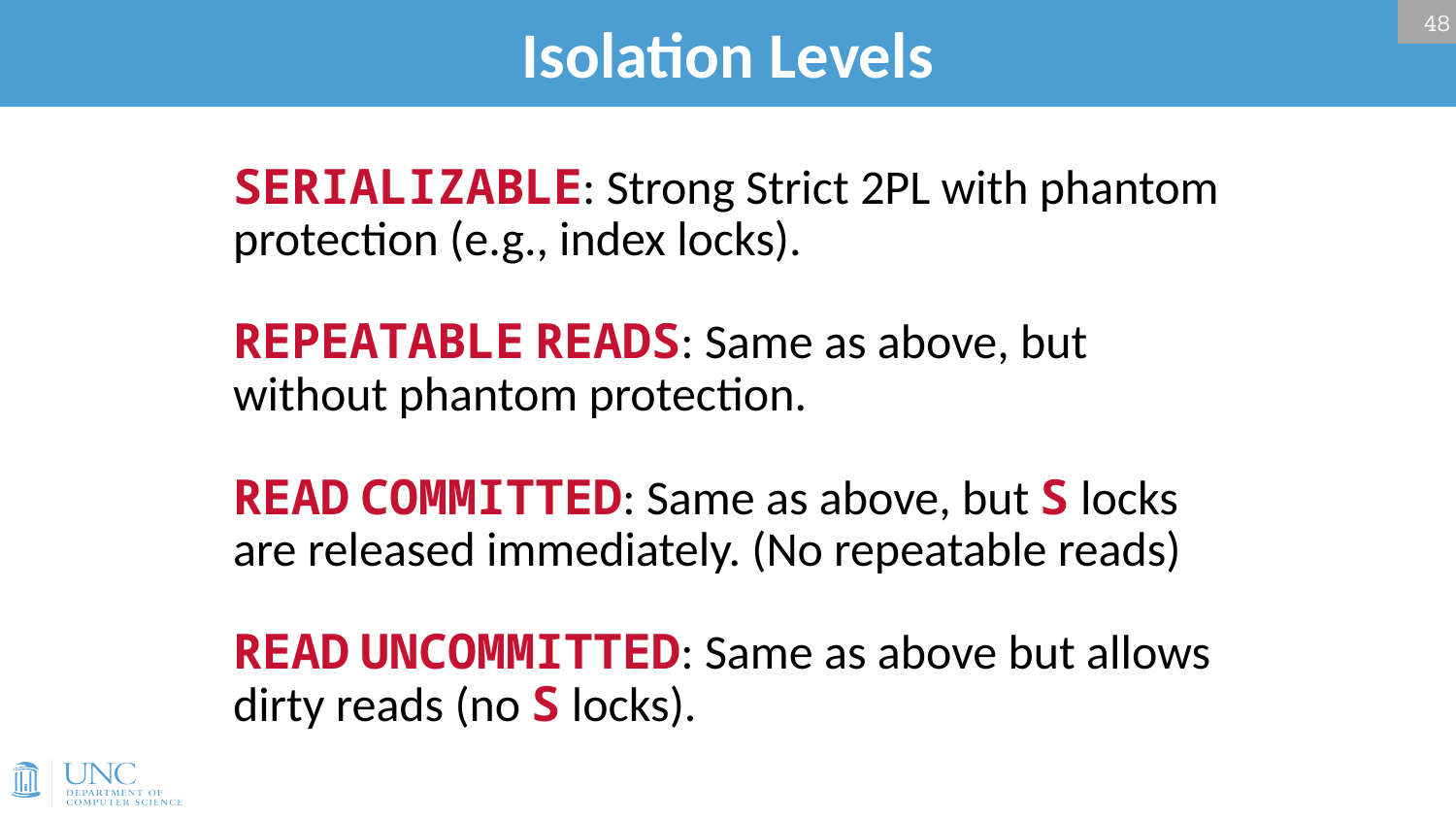

# Isolation Levels
48
SERIALIZABLE: Strong Strict 2PL with phantom protection (e.g., index locks).

REPEATABLE READS: Same as above, but without phantom protection.

READ COMMITTED: Same as above, but S locks are released immediately. (No repeatable reads)

READ UNCOMMITTED: Same as above but allows dirty reads (no S locks).